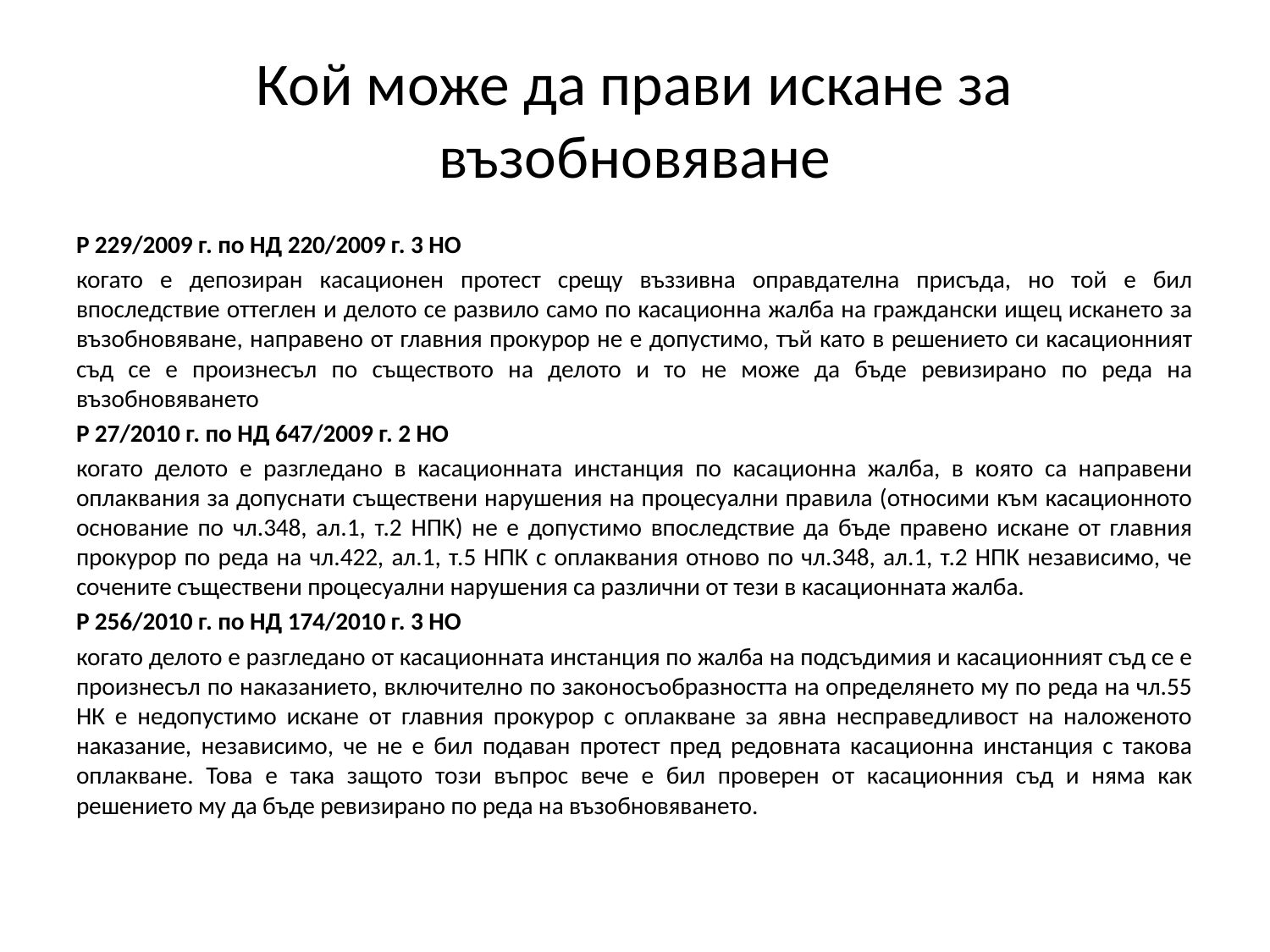

# Кой може да прави искане за възобновяване
Р 229/2009 г. по НД 220/2009 г. 3 НО
когато е депозиран касационен протест срещу въззивна оправдателна присъда, но той е бил впоследствие оттеглен и делото се развило само по касационна жалба на граждански ищец искането за възобновяване, направено от главния прокурор не е допустимо, тъй като в решението си касационният съд се е произнесъл по съществото на делото и то не може да бъде ревизирано по реда на възобновяването
Р 27/2010 г. по НД 647/2009 г. 2 НО
когато делото е разгледано в касационната инстанция по касационна жалба, в която са направени оплаквания за допуснати съществени нарушения на процесуални правила (относими към касационното основание по чл.348, ал.1, т.2 НПК) не е допустимо впоследствие да бъде правено искане от главния прокурор по реда на чл.422, ал.1, т.5 НПК с оплаквания отново по чл.348, ал.1, т.2 НПК независимо, че сочените съществени процесуални нарушения са различни от тези в касационната жалба.
Р 256/2010 г. по НД 174/2010 г. 3 НО
когато делото е разгледано от касационната инстанция по жалба на подсъдимия и касационният съд се е произнесъл по наказанието, включително по законосъобразността на определянето му по реда на чл.55 НК е недопустимо искане от главния прокурор с оплакване за явна несправедливост на наложеното наказание, независимо, че не е бил подаван протест пред редовната касационна инстанция с такова оплакване. Това е така защото този въпрос вече е бил проверен от касационния съд и няма как решението му да бъде ревизирано по реда на възобновяването.